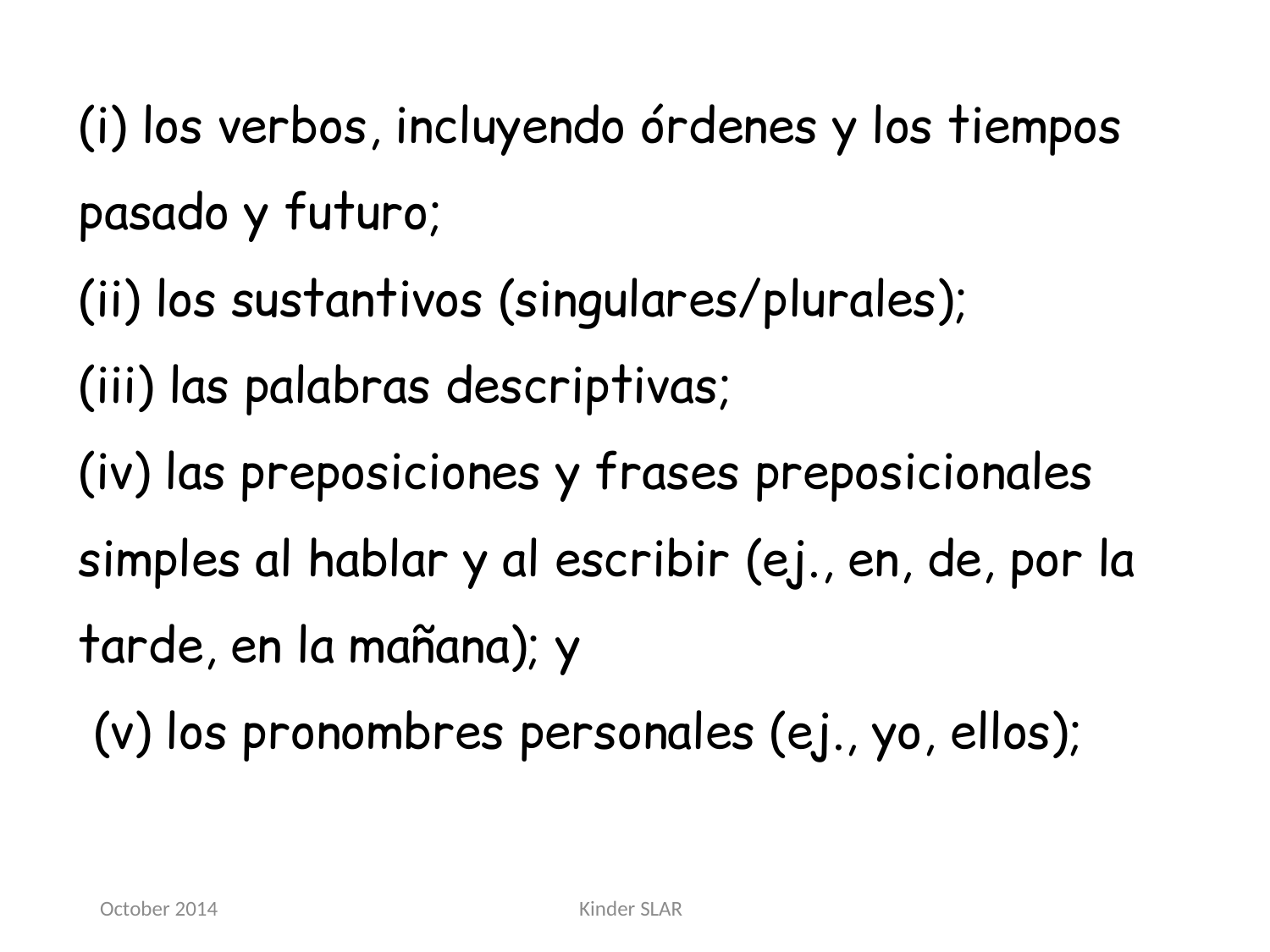

(i) los verbos, incluyendo órdenes y los tiempos pasado y futuro;
(ii) los sustantivos (singulares/plurales);
(iii) las palabras descriptivas;
(iv) las preposiciones y frases preposicionales simples al hablar y al escribir (ej., en, de, por la tarde, en la mañana); y
 (v) los pronombres personales (ej., yo, ellos);

October 2014
Kinder SLAR